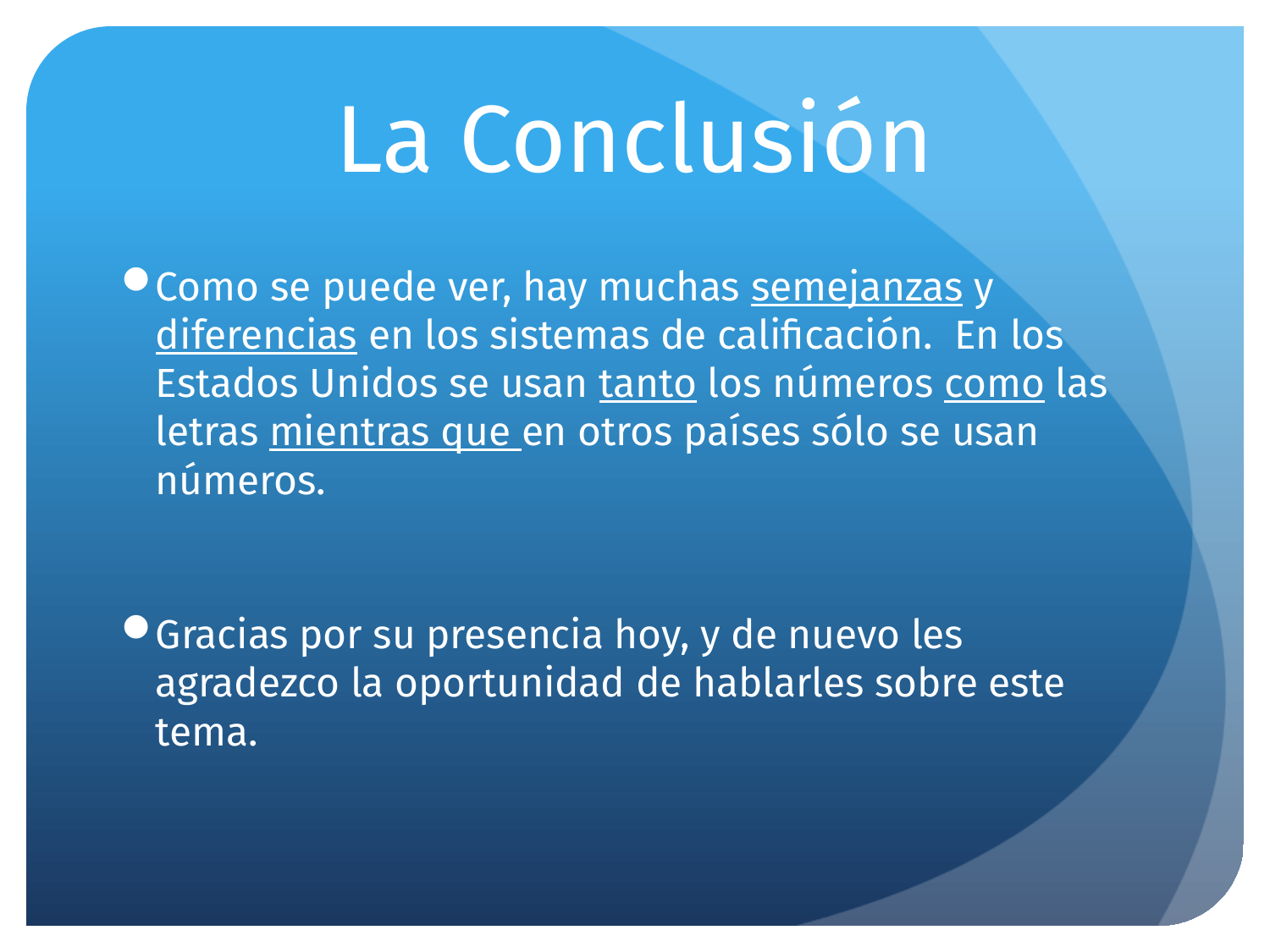

# La Conclusión
Como se puede ver, hay muchas semejanzas y diferencias en los sistemas de calificación.  En los Estados Unidos se usan tanto los números como las letras mientras que en otros países sólo se usan números.

Gracias por su presencia hoy, y de nuevo les agradezco la oportunidad de hablarles sobre este tema.